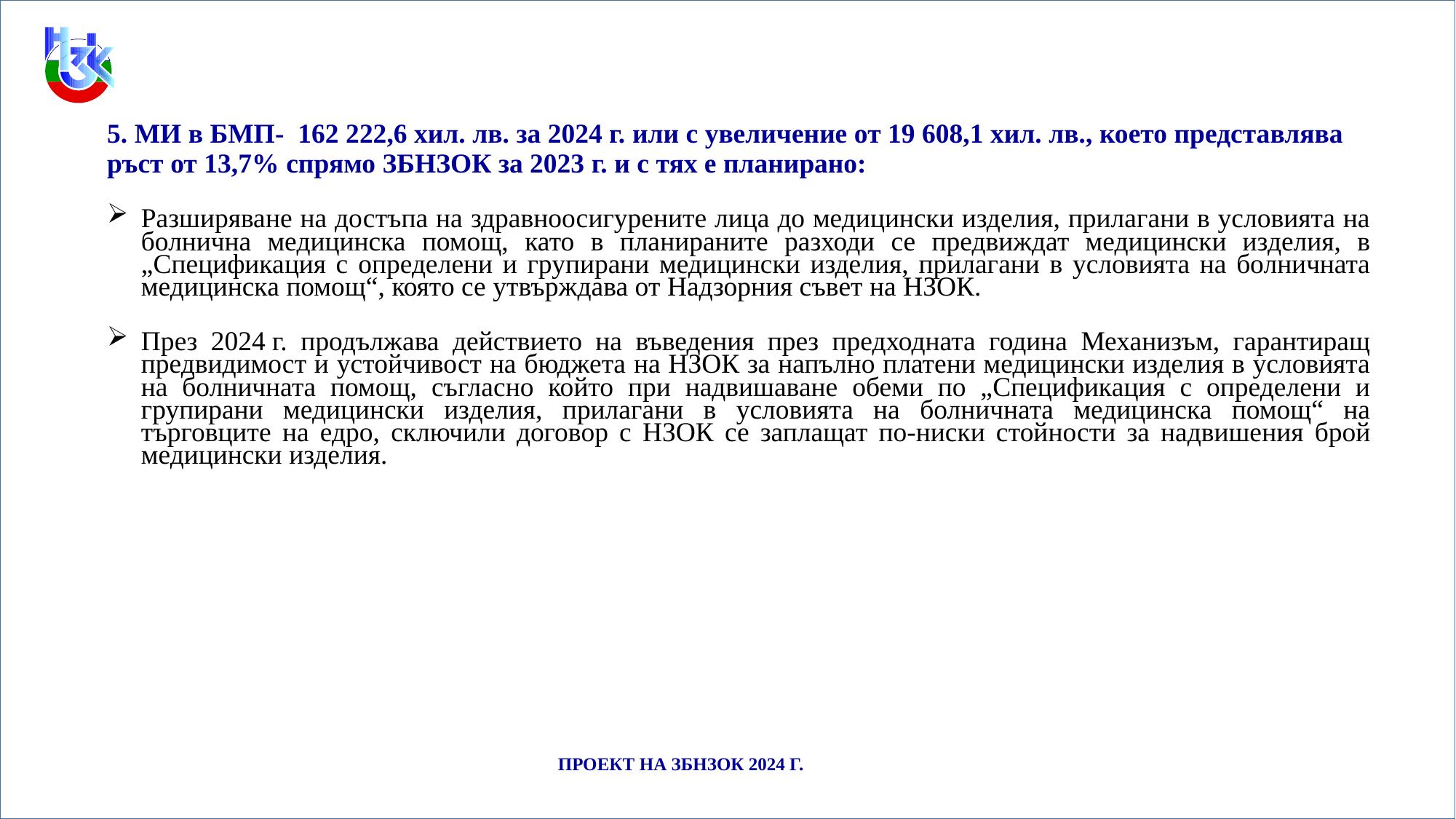

ПРОЕКТ НА ЗБНЗОК 2024 Г.

5. МИ в БМП-  162 222,6 хил. лв. за 2024 г. или с увеличение от 19 608,1 хил. лв., което представлява ръст от 13,7% спрямо ЗБНЗОК за 2023 г. и с тях е планирано:

Разширяване на достъпа на здравноосигурените лица до медицински изделия, прилагани в условията на болнична медицинска помощ, като в планираните разходи се предвиждат медицински изделия, в „Спецификация с определени и групирани медицински изделия, прилагани в условията на болничната медицинска помощ“, която се утвърждава от Надзорния съвет на НЗОК.

През 2024 г. продължава действието на въведения през предходната година Механизъм, гарантиращ предвидимост и устойчивост на бюджета на НЗОК за напълно платени медицински изделия в условията на болничната помощ, съгласно който при надвишаване обеми по „Спецификация с определени и групирани медицински изделия, прилагани в условията на болничната медицинска помощ“ на търговците на едро, сключили договор с НЗОК се заплащат по-ниски стойности за надвишения брой медицински изделия.